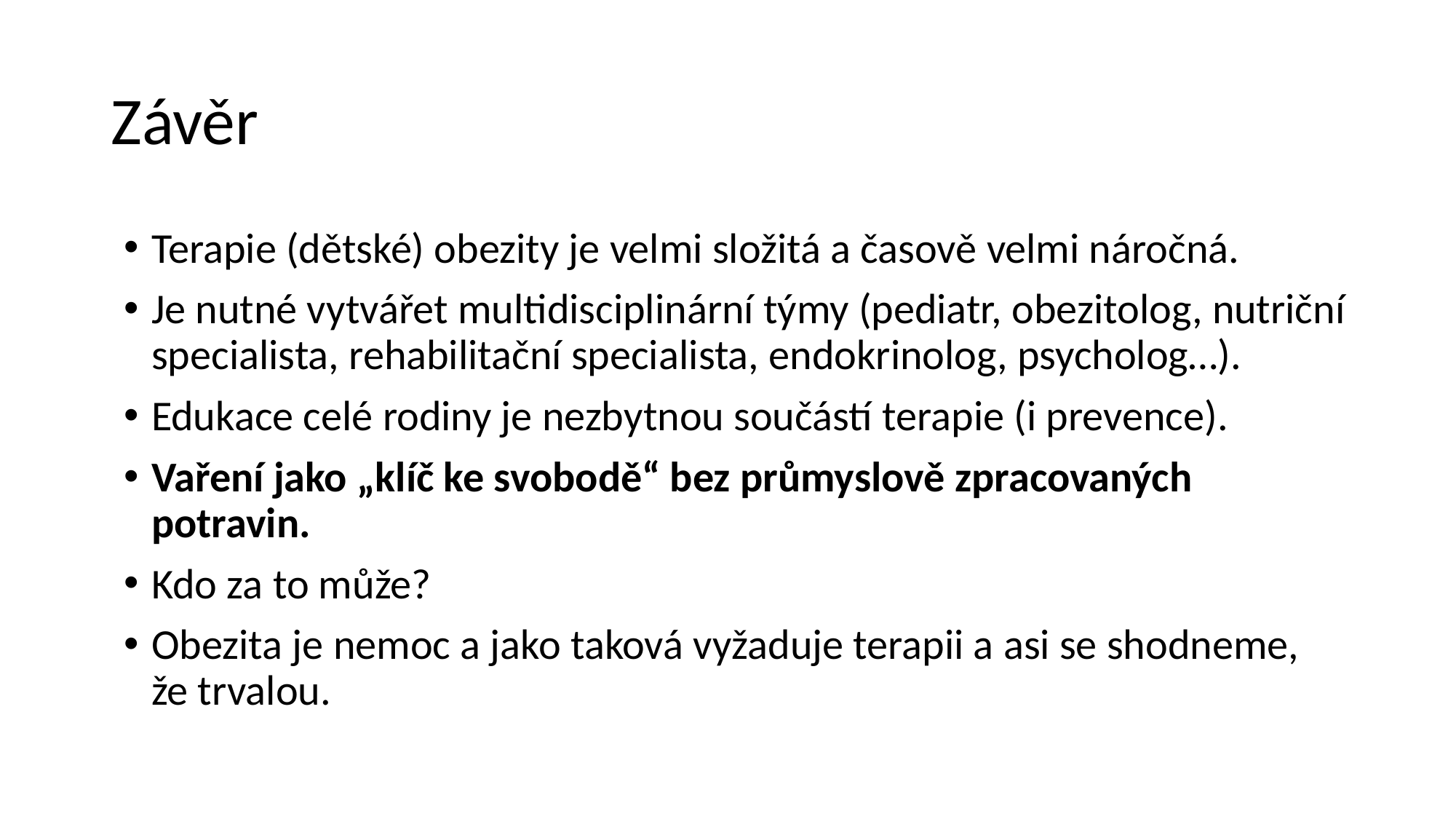

# Závěr
Terapie (dětské) obezity je velmi složitá a časově velmi náročná.
Je nutné vytvářet multidisciplinární týmy (pediatr, obezitolog, nutriční specialista, rehabilitační specialista, endokrinolog, psycholog…).
Edukace celé rodiny je nezbytnou součástí terapie (i prevence).
Vaření jako „klíč ke svobodě“ bez průmyslově zpracovaných potravin.
Kdo za to může?
Obezita je nemoc a jako taková vyžaduje terapii a asi se shodneme,       že trvalou.